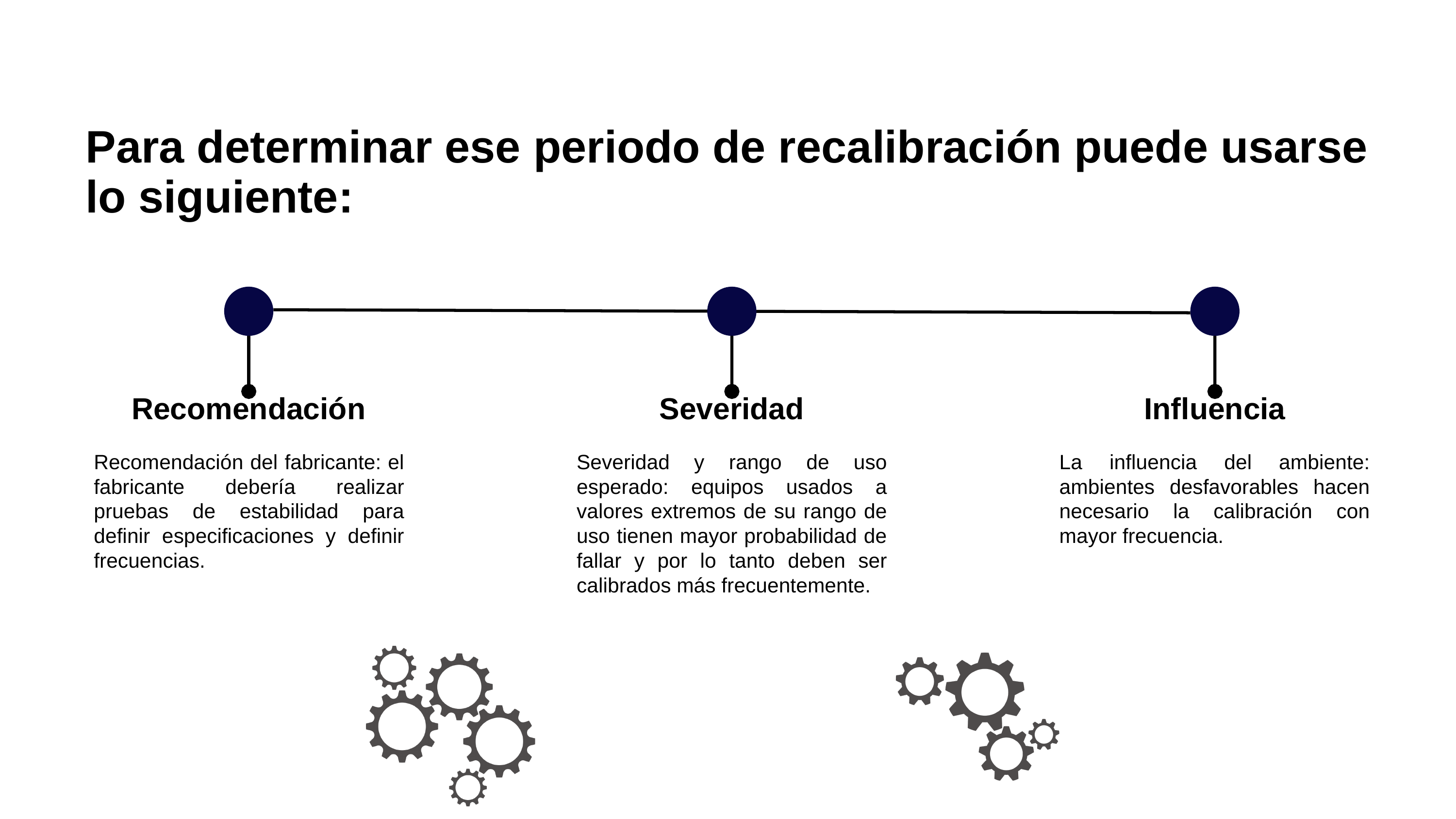

Para determinar ese periodo de recalibración puede usarse lo siguiente:

Recomendación
Severidad
Influencia
Recomendación del fabricante: el fabricante debería realizar pruebas de estabilidad para definir especificaciones y definir frecuencias.

Severidad y rango de uso esperado: equipos usados a valores extremos de su rango de uso tienen mayor probabilidad de fallar y por lo tanto deben ser calibrados más frecuentemente.

La influencia del ambiente: ambientes desfavorables hacen necesario la calibración con mayor frecuencia.